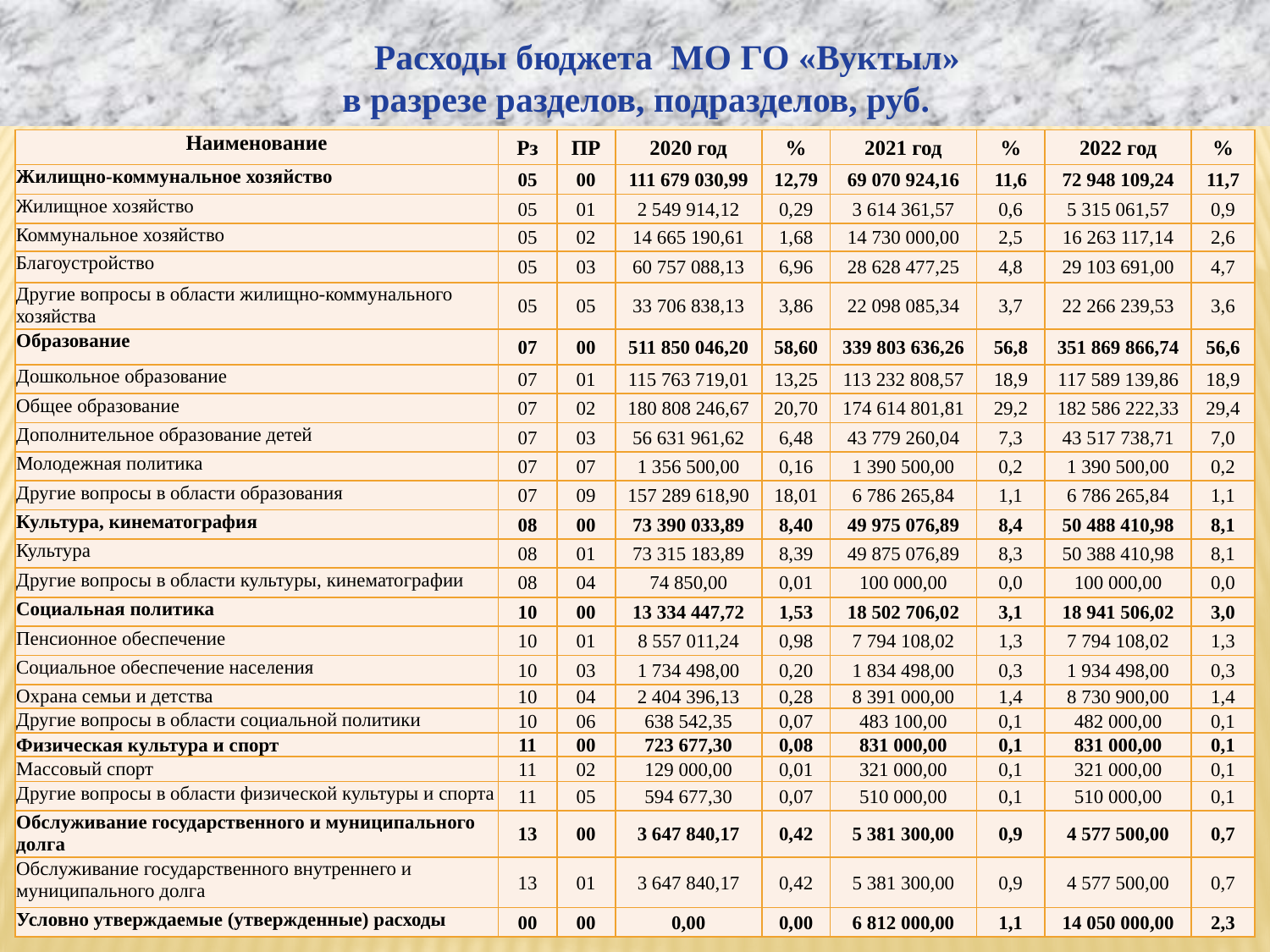

Расходы бюджета  МО ГО «Вуктыл»
в разрезе разделов, подразделов, руб.
| Наименование | Рз | ПР | 2020 год | % | 2021 год | % | 2022 год | % |
| --- | --- | --- | --- | --- | --- | --- | --- | --- |
| Жилищно-коммунальное хозяйство | 05 | 00 | 111 679 030,99 | 12,79 | 69 070 924,16 | 11,6 | 72 948 109,24 | 11,7 |
| Жилищное хозяйство | 05 | 01 | 2 549 914,12 | 0,29 | 3 614 361,57 | 0,6 | 5 315 061,57 | 0,9 |
| Коммунальное хозяйство | 05 | 02 | 14 665 190,61 | 1,68 | 14 730 000,00 | 2,5 | 16 263 117,14 | 2,6 |
| Благоустройство | 05 | 03 | 60 757 088,13 | 6,96 | 28 628 477,25 | 4,8 | 29 103 691,00 | 4,7 |
| Другие вопросы в области жилищно-коммунального хозяйства | 05 | 05 | 33 706 838,13 | 3,86 | 22 098 085,34 | 3,7 | 22 266 239,53 | 3,6 |
| Образование | 07 | 00 | 511 850 046,20 | 58,60 | 339 803 636,26 | 56,8 | 351 869 866,74 | 56,6 |
| Дошкольное образование | 07 | 01 | 115 763 719,01 | 13,25 | 113 232 808,57 | 18,9 | 117 589 139,86 | 18,9 |
| Общее образование | 07 | 02 | 180 808 246,67 | 20,70 | 174 614 801,81 | 29,2 | 182 586 222,33 | 29,4 |
| Дополнительное образование детей | 07 | 03 | 56 631 961,62 | 6,48 | 43 779 260,04 | 7,3 | 43 517 738,71 | 7,0 |
| Молодежная политика | 07 | 07 | 1 356 500,00 | 0,16 | 1 390 500,00 | 0,2 | 1 390 500,00 | 0,2 |
| Другие вопросы в области образования | 07 | 09 | 157 289 618,90 | 18,01 | 6 786 265,84 | 1,1 | 6 786 265,84 | 1,1 |
| Культура, кинематография | 08 | 00 | 73 390 033,89 | 8,40 | 49 975 076,89 | 8,4 | 50 488 410,98 | 8,1 |
| Культура | 08 | 01 | 73 315 183,89 | 8,39 | 49 875 076,89 | 8,3 | 50 388 410,98 | 8,1 |
| Другие вопросы в области культуры, кинематографии | 08 | 04 | 74 850,00 | 0,01 | 100 000,00 | 0,0 | 100 000,00 | 0,0 |
| Социальная политика | 10 | 00 | 13 334 447,72 | 1,53 | 18 502 706,02 | 3,1 | 18 941 506,02 | 3,0 |
| Пенсионное обеспечение | 10 | 01 | 8 557 011,24 | 0,98 | 7 794 108,02 | 1,3 | 7 794 108,02 | 1,3 |
| Социальное обеспечение населения | 10 | 03 | 1 734 498,00 | 0,20 | 1 834 498,00 | 0,3 | 1 934 498,00 | 0,3 |
| Охрана семьи и детства | 10 | 04 | 2 404 396,13 | 0,28 | 8 391 000,00 | 1,4 | 8 730 900,00 | 1,4 |
| Другие вопросы в области социальной политики | 10 | 06 | 638 542,35 | 0,07 | 483 100,00 | 0,1 | 482 000,00 | 0,1 |
| Физическая культура и спорт | 11 | 00 | 723 677,30 | 0,08 | 831 000,00 | 0,1 | 831 000,00 | 0,1 |
| Массовый спорт | 11 | 02 | 129 000,00 | 0,01 | 321 000,00 | 0,1 | 321 000,00 | 0,1 |
| Другие вопросы в области физической культуры и спорта | 11 | 05 | 594 677,30 | 0,07 | 510 000,00 | 0,1 | 510 000,00 | 0,1 |
| Обслуживание государственного и муниципального долга | 13 | 00 | 3 647 840,17 | 0,42 | 5 381 300,00 | 0,9 | 4 577 500,00 | 0,7 |
| Обслуживание государственного внутреннего и муниципального долга | 13 | 01 | 3 647 840,17 | 0,42 | 5 381 300,00 | 0,9 | 4 577 500,00 | 0,7 |
| Условно утверждаемые (утвержденные) расходы | 00 | 00 | 0,00 | 0,00 | 6 812 000,00 | 1,1 | 14 050 000,00 | 2,3 |